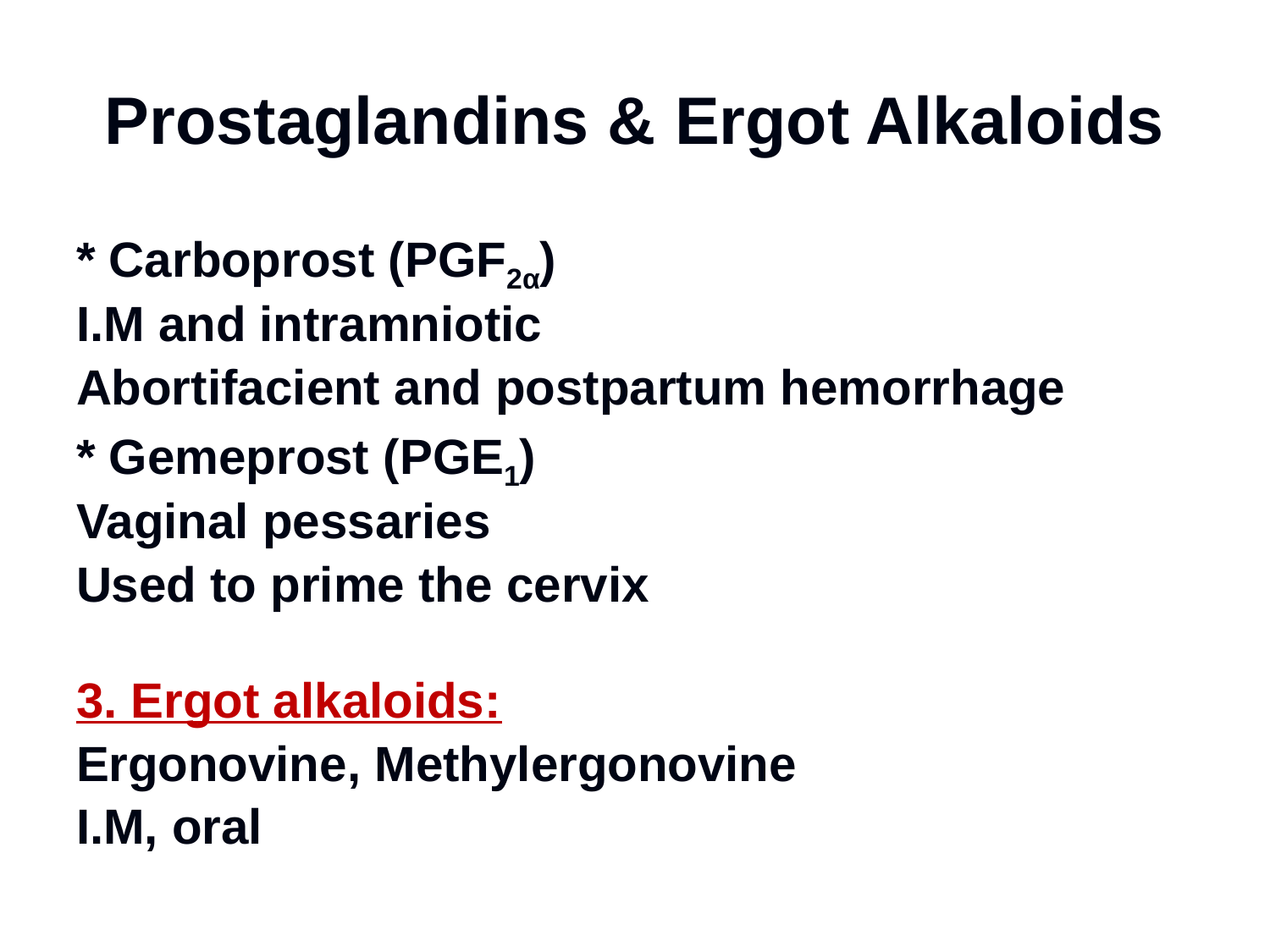

# Prostaglandins & Ergot Alkaloids
* Carboprost (PGF2α)
I.M and intramniotic
Abortifacient and postpartum hemorrhage
* Gemeprost (PGE1)
Vaginal pessaries
Used to prime the cervix
3. Ergot alkaloids:
Ergonovine, Methylergonovine
I.M, oral